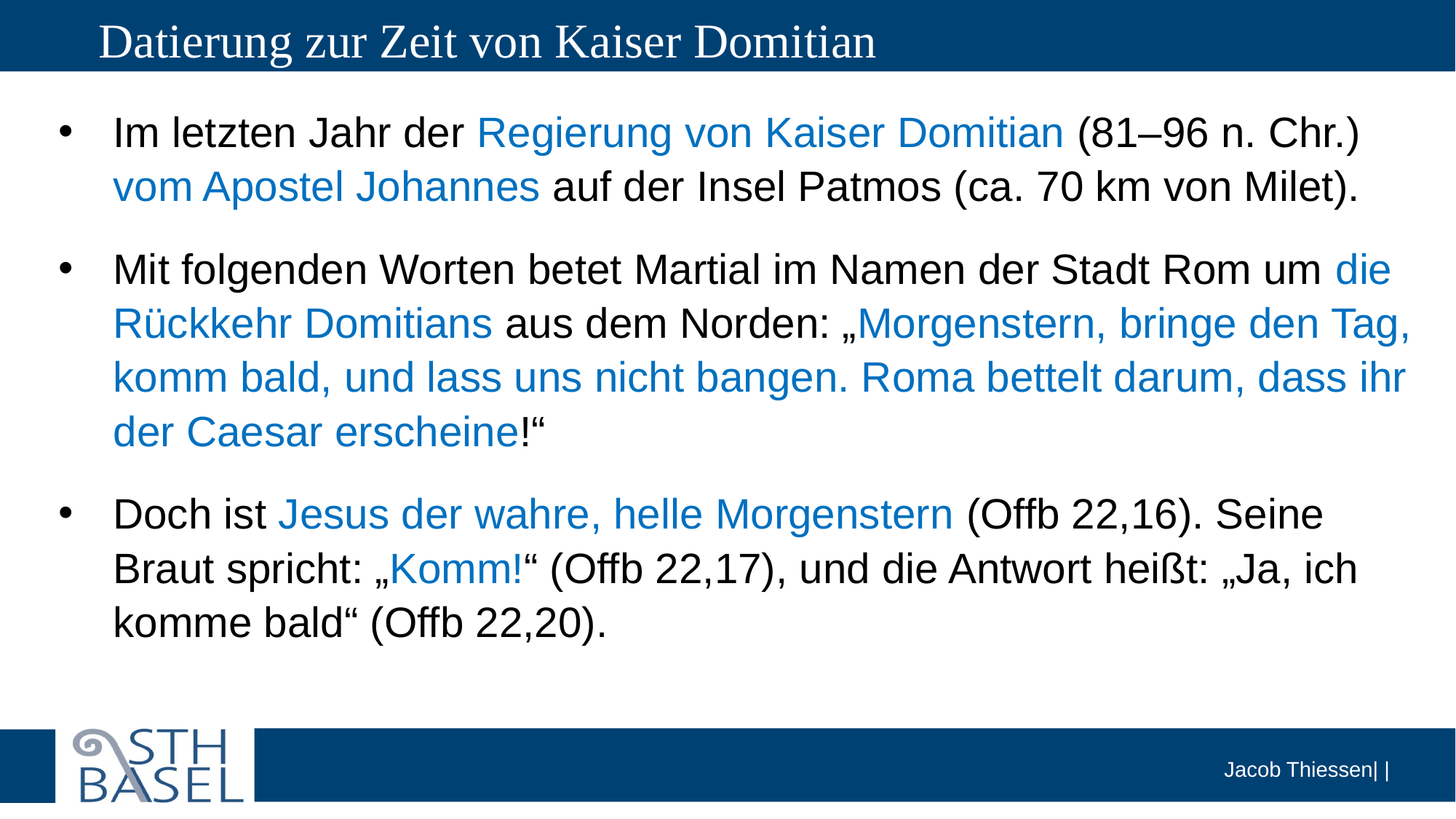

# Datierung zur Zeit von Kaiser Domitian
Im letzten Jahr der Regierung von Kaiser Domitian (81–96 n. Chr.) vom Apostel Johannes auf der Insel Patmos (ca. 70 km von Milet).
Mit folgenden Worten betet Martial im Namen der Stadt Rom um die Rückkehr Domitians aus dem Norden: „Morgenstern, bringe den Tag, komm bald, und lass uns nicht bangen. Roma bettelt darum, dass ihr der Caesar erscheine!“
Doch ist Jesus der wahre, helle Morgenstern (Offb 22,16). Seine Braut spricht: „Komm!“ (Offb 22,17), und die Antwort heißt: „Ja, ich komme bald“ (Offb 22,20).